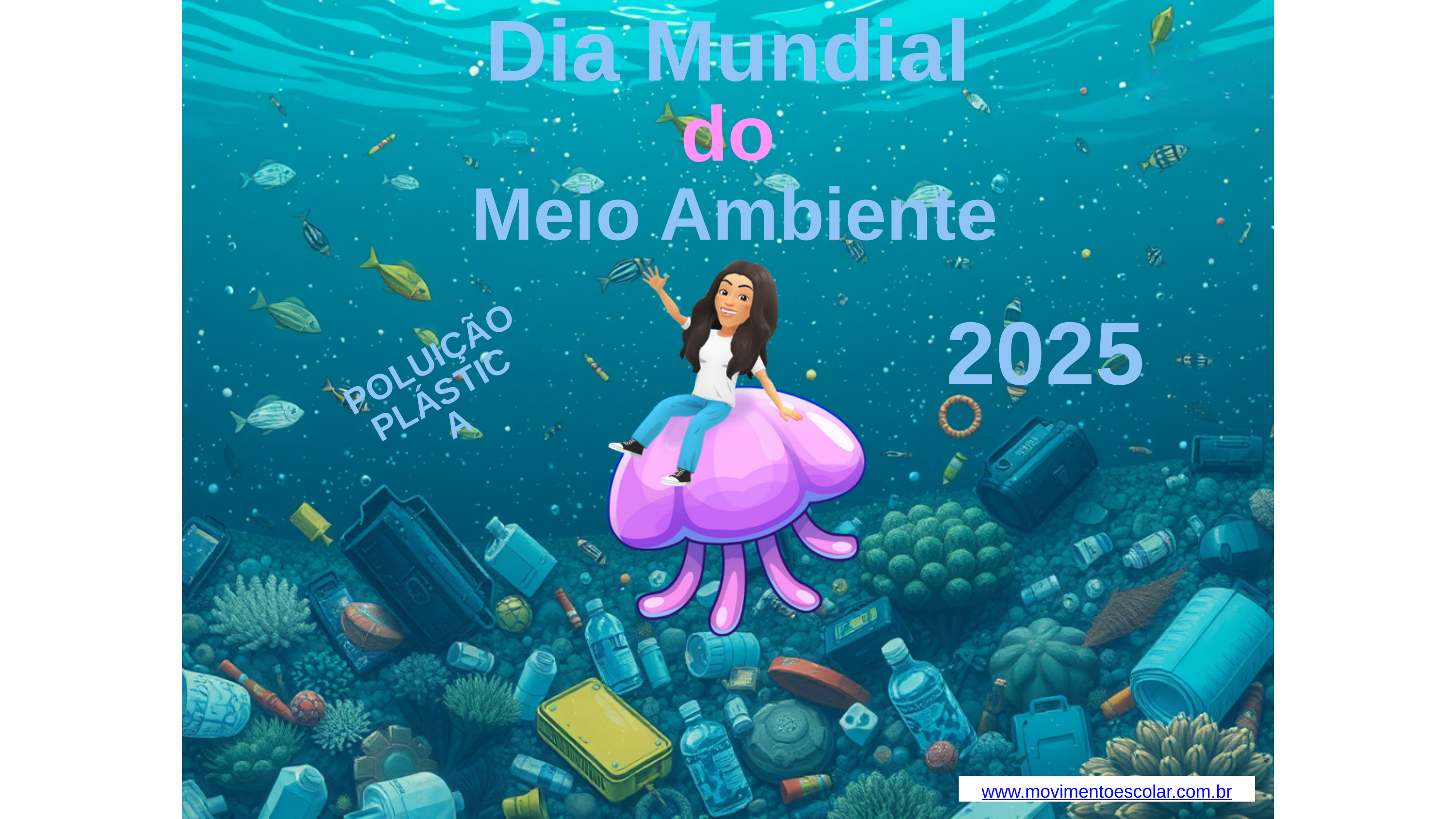

Dia Mundial
do

Meio Ambiente
2025
POLUIÇÃO

PLÁSTICA
www.movimentoescolar.com.br